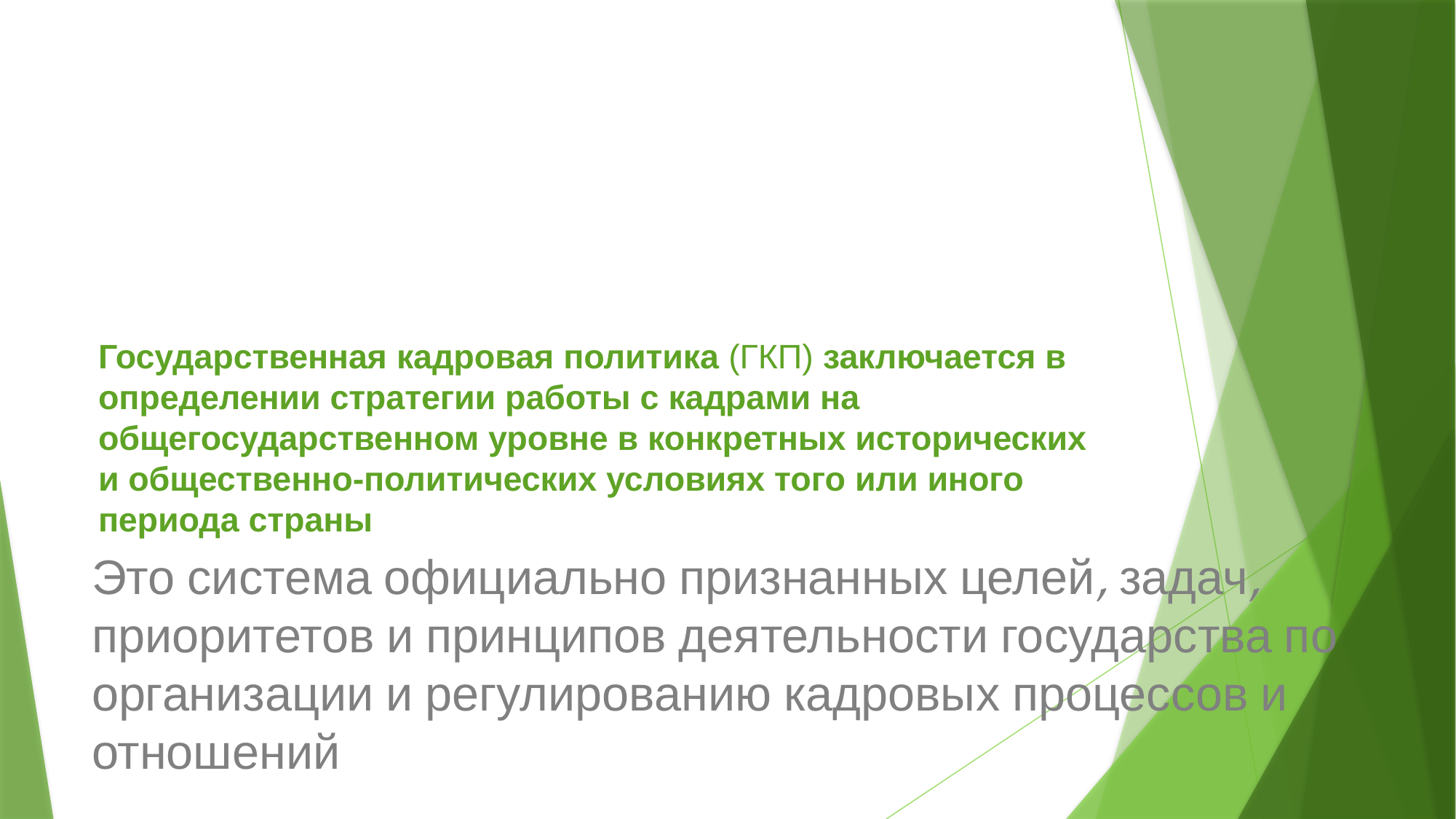

# Государственная кадровая политика (ГКП) заключается в определении стратегии работы с кадрами на общегосударственном уровне в конкретных исторических и общественно-политических условиях того или иного периода страны
Это система официально признанных целей, задач, приоритетов и принципов деятельности государства по организации и регулированию кадровых процессов и отношений